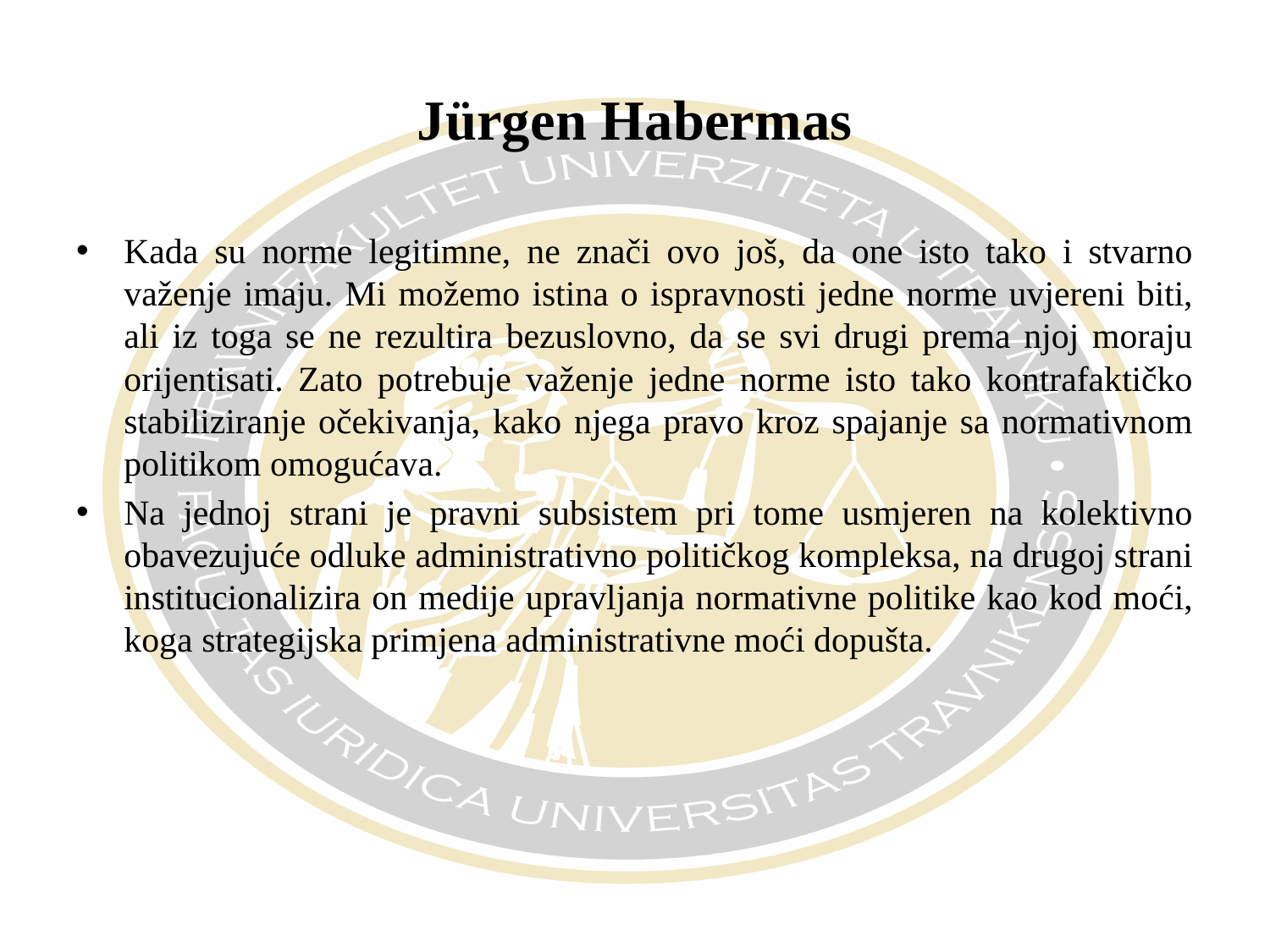

# Jürgen Habermas
Kada su norme legitimne, ne znači ovo još, da one isto tako i stvarno važenje imaju. Mi možemo istina o ispravnosti jedne norme uvjereni biti, ali iz toga se ne rezultira bezuslovno, da se svi drugi prema njoj moraju orijentisati. Zato potrebuje važenje jedne norme isto tako kontrafaktičko stabiliziranje očekivanja, kako njega pravo kroz spajanje sa normativnom politikom omogućava.
Na jednoj strani je pravni subsistem pri tome usmjeren na kolektivno obavezujuće odluke administrativno političkog kompleksa, na drugoj strani institucionalizira on medije upravljanja normativne politike kao kod moći, koga strategijska primjena administrativne moći dopušta.